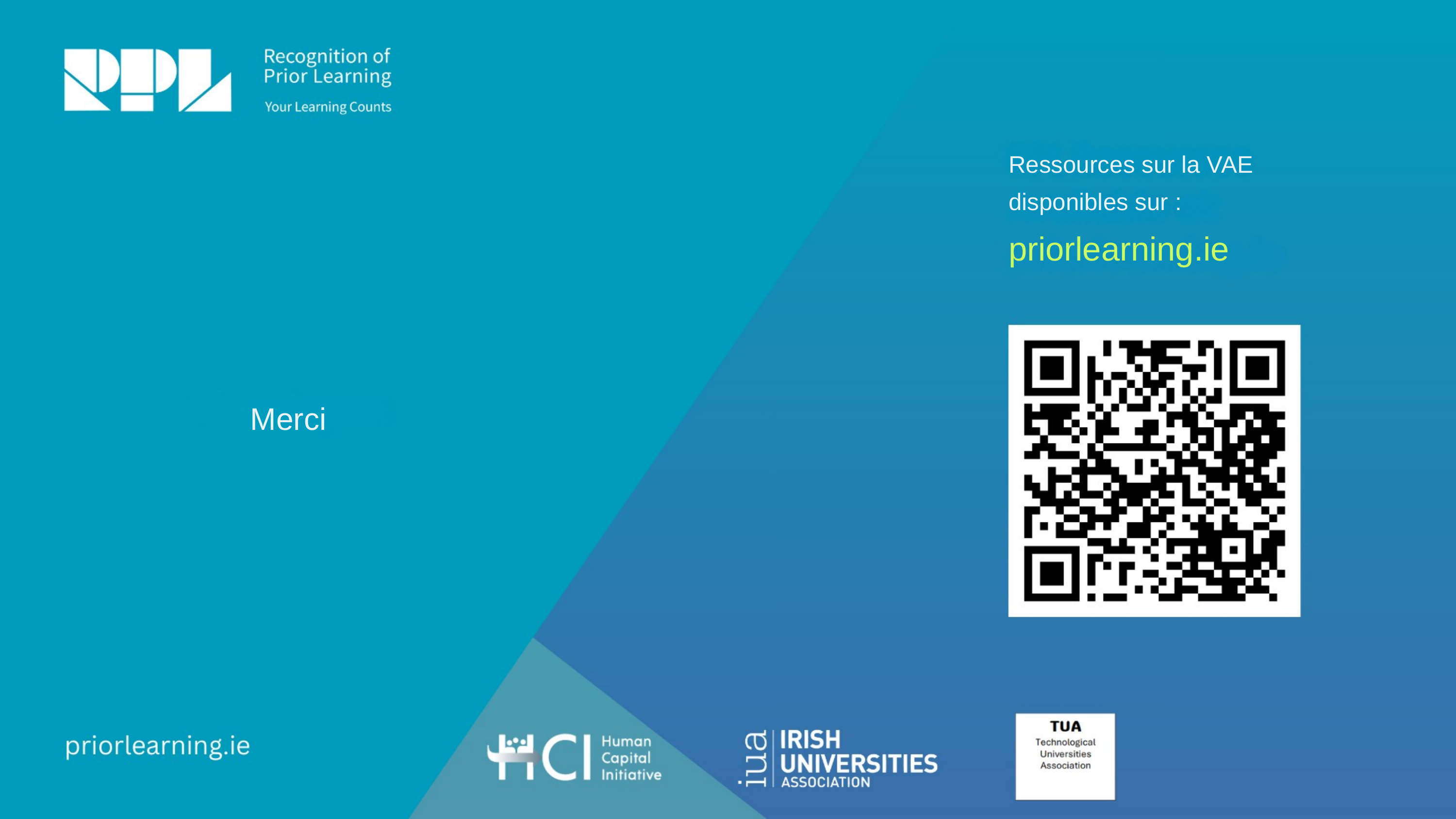

Ressources sur la VAE
disponibles sur :
priorlearning.ie
Merci